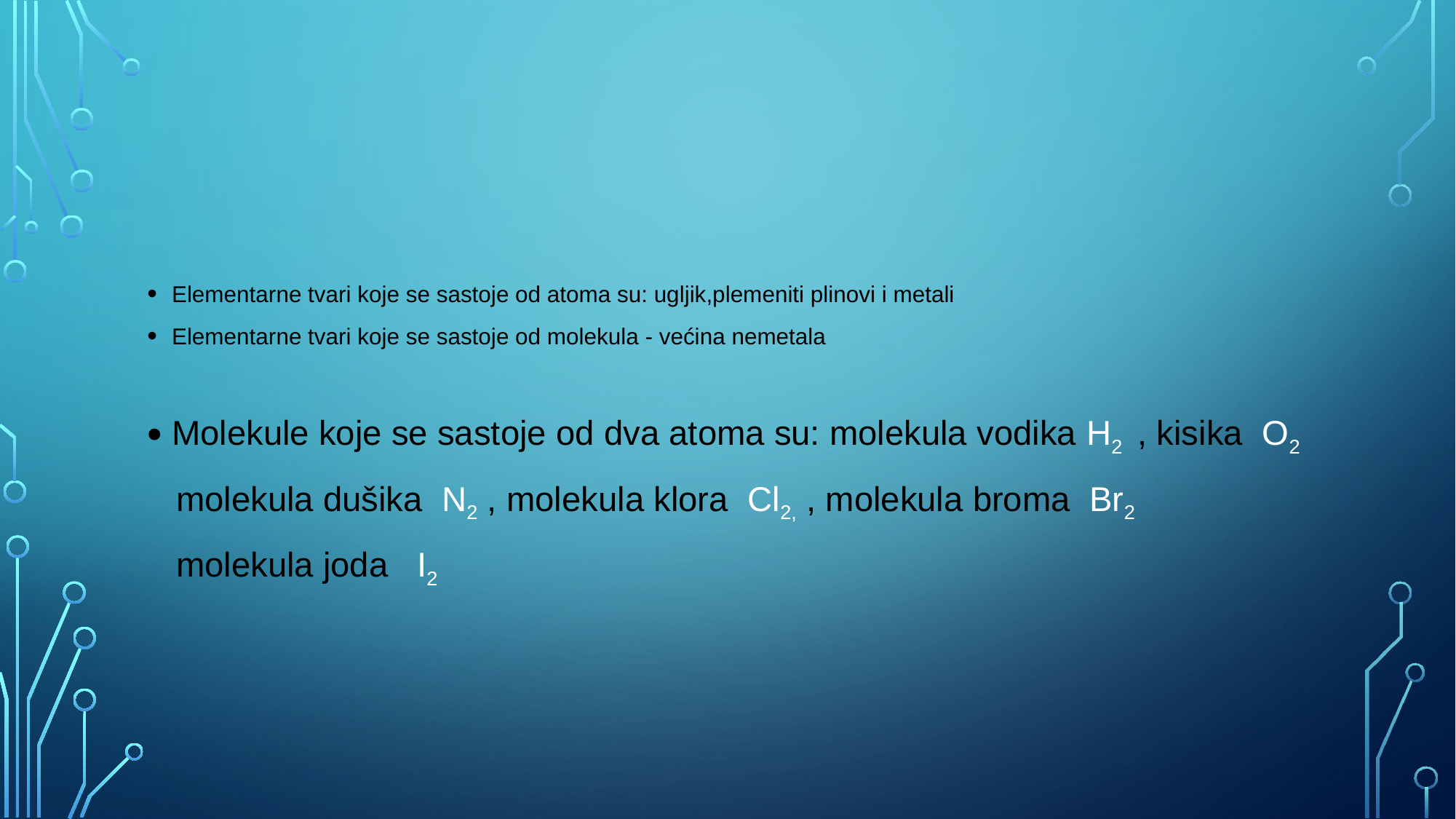

#
Elementarne tvari koje se sastoje od atoma su: ugljik,plemeniti plinovi i metali
Elementarne tvari koje se sastoje od molekula - većina nemetala

Molekule koje se sastoje od dva atoma su: molekula vodika H2  , kisika  O2
   molekula dušika  N2 , molekula klora  Cl2, , molekula broma  Br2
   molekula joda   I2